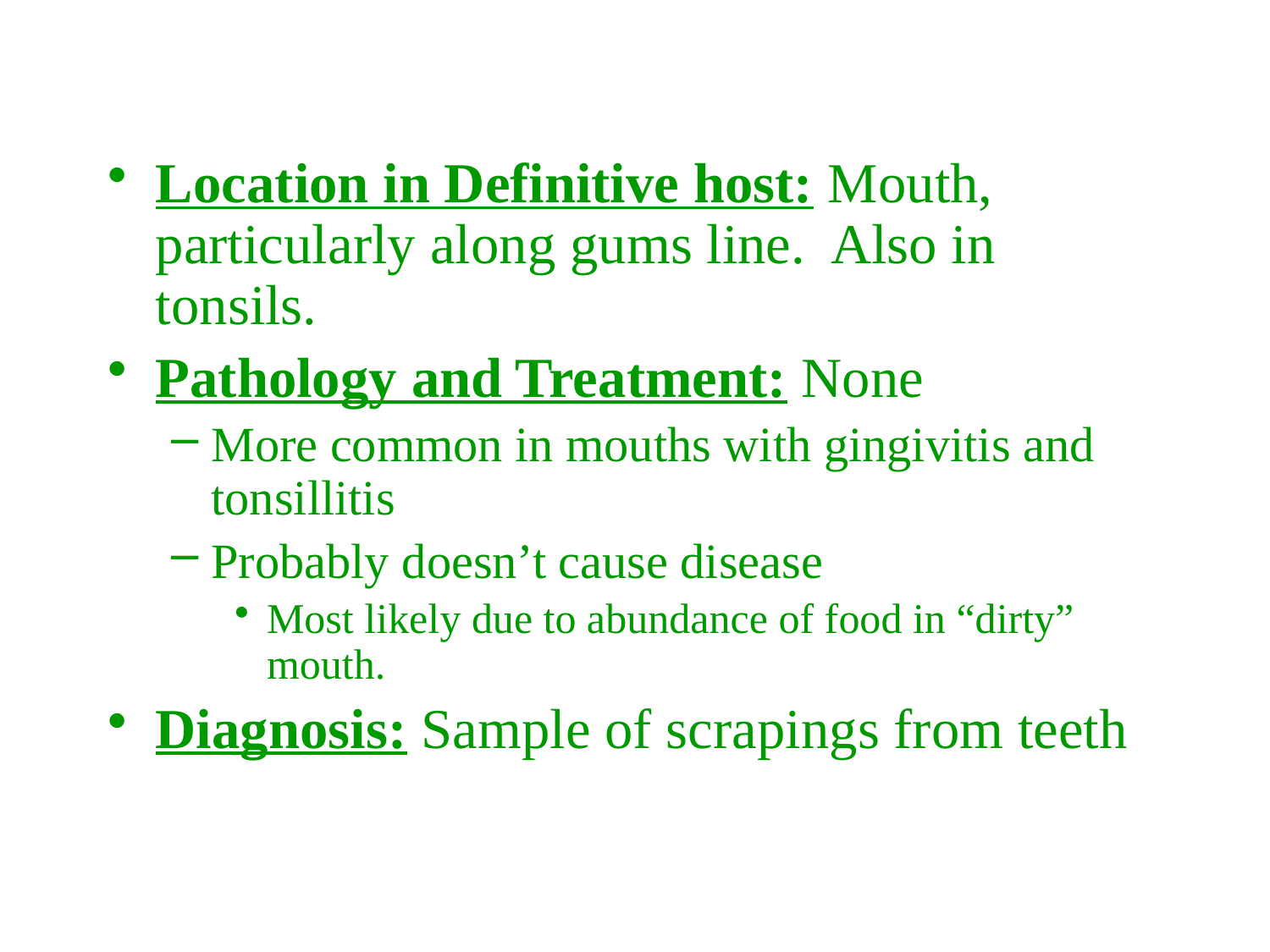

Location in Definitive host: Mouth, particularly along gums line.  Also in tonsils.
Pathology and Treatment: None
More common in mouths with gingivitis and tonsillitis
Probably doesn’t cause disease
Most likely due to abundance of food in “dirty” mouth.
Diagnosis: Sample of scrapings from teeth